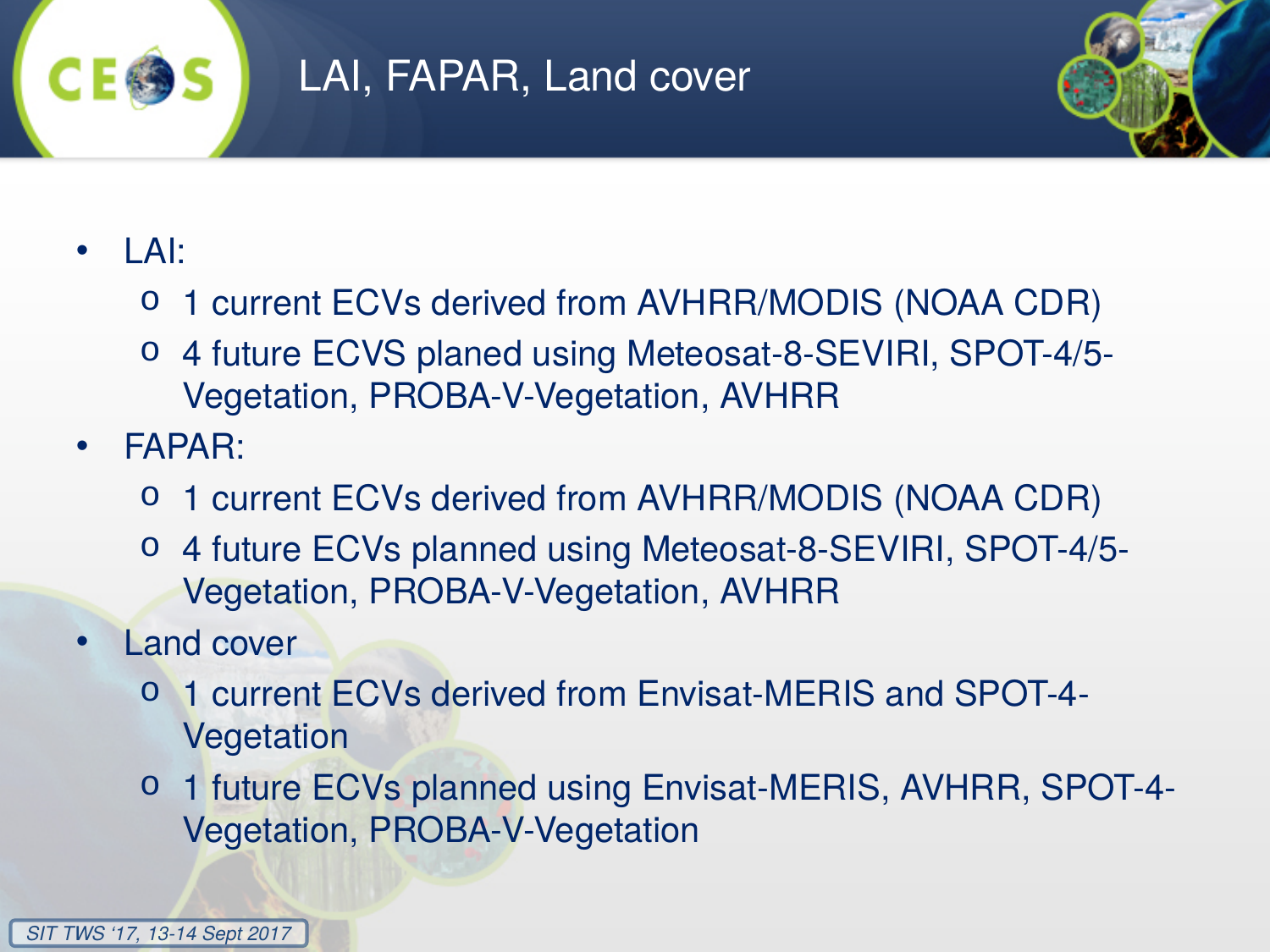

LAI, FAPAR, Land cover
LAI:
1 current ECVs derived from AVHRR/MODIS (NOAA CDR)
4 future ECVS planed using Meteosat-8-SEVIRI, SPOT-4/5-Vegetation, PROBA-V-Vegetation, AVHRR
FAPAR:
1 current ECVs derived from AVHRR/MODIS (NOAA CDR)
4 future ECVs planned using Meteosat-8-SEVIRI, SPOT-4/5-Vegetation, PROBA-V-Vegetation, AVHRR
Land cover
1 current ECVs derived from Envisat-MERIS and SPOT-4-Vegetation
1 future ECVs planned using Envisat-MERIS, AVHRR, SPOT-4-Vegetation, PROBA-V-Vegetation